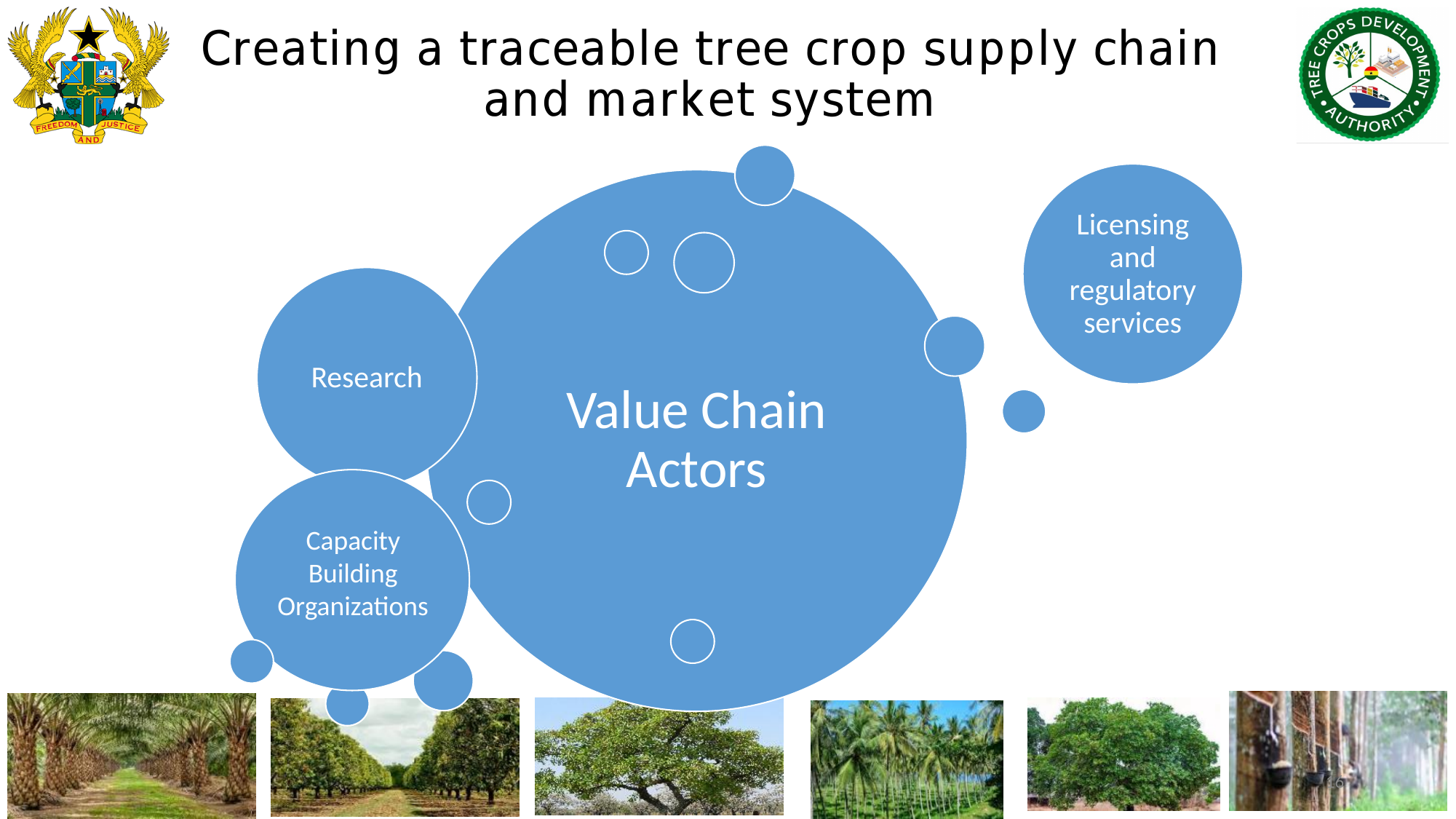

# Creating a traceable tree crop supply chain and market system

Licensing and regulatory services

Value Chain Actors

Research

Capacity Building Organizations
16
16